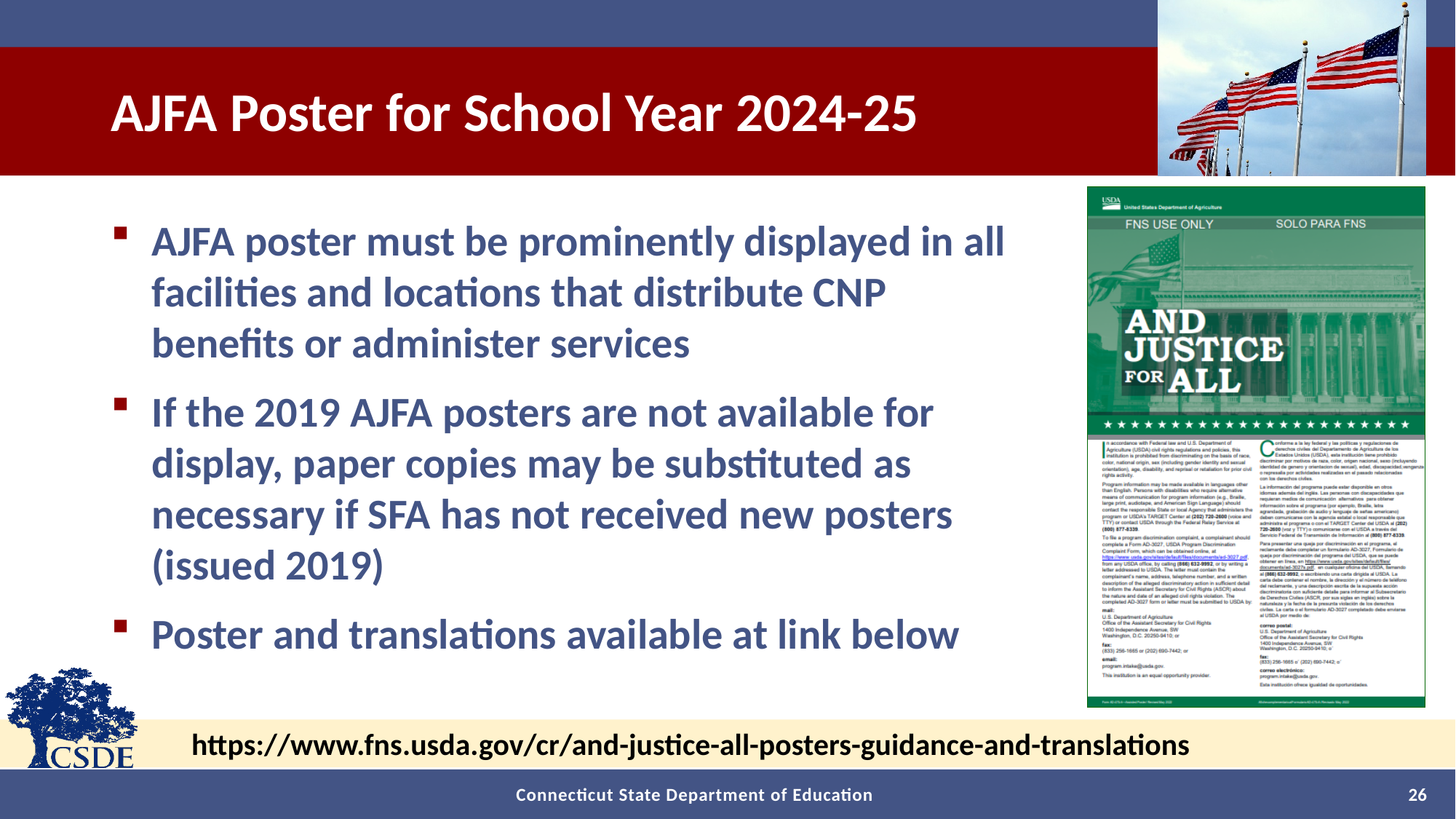

# AJFA Poster for School Year 2024-25
AJFA poster must be prominently displayed in all facilities and locations that distribute CNP benefits or administer services
If the 2019 AJFA posters are not available for display, paper copies may be substituted as necessary if SFA has not received new posters (issued 2019)
Poster and translations available at link below

https://www.fns.usda.gov/cr/and-justice-all-posters-guidance-and-translations
26
Connecticut State Department of Education